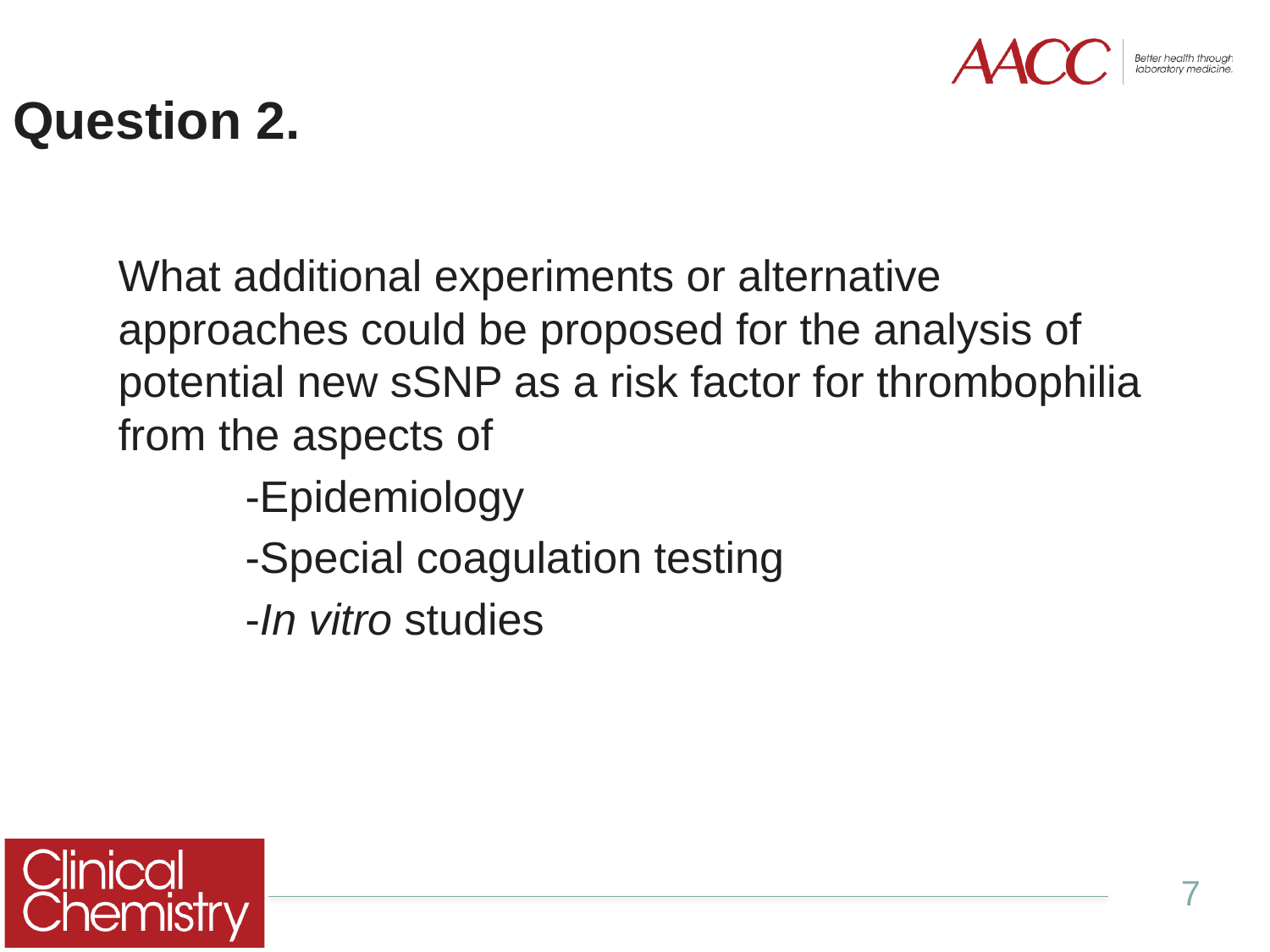

# Question 2.
What additional experiments or alternative approaches could be proposed for the analysis of potential new sSNP as a risk factor for thrombophilia from the aspects of
	-Epidemiology
	-Special coagulation testing
	-In vitro studies
7